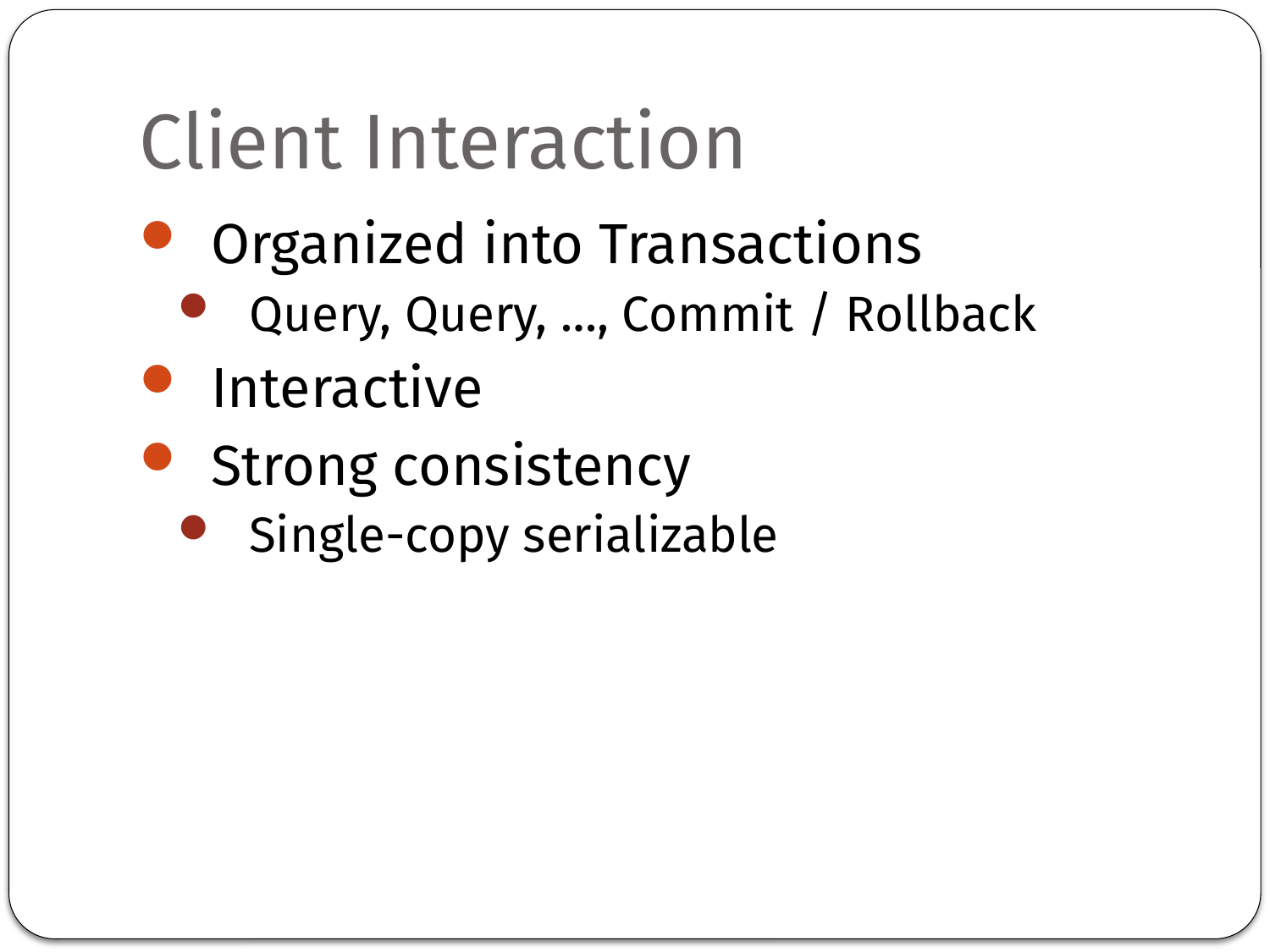

# Client Interaction
Organized into Transactions
Query, Query, …, Commit / Rollback
Interactive
Strong consistency
Single-copy serializable